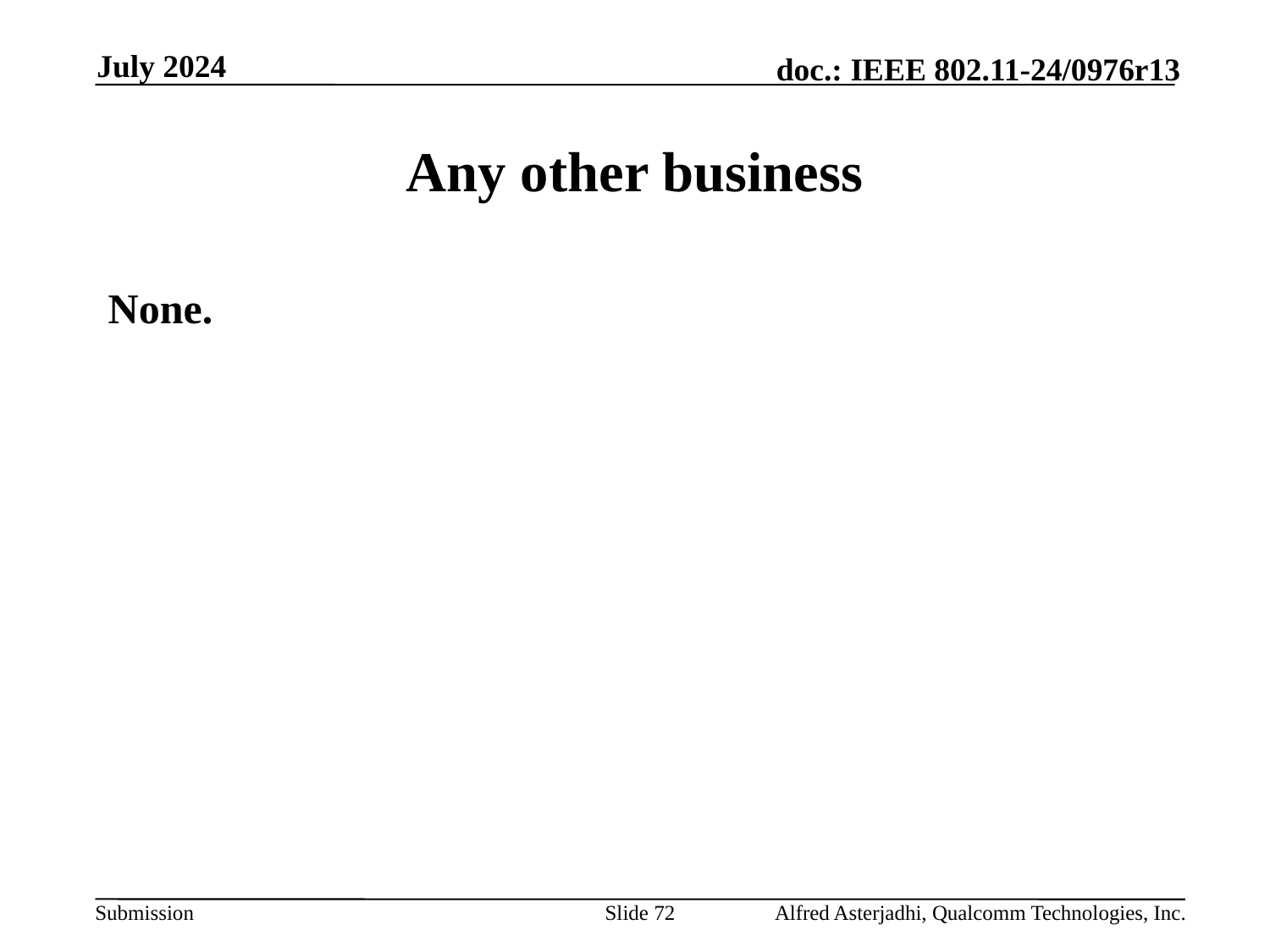

July 2024
# Any other business
None.
Slide 72
Alfred Asterjadhi, Qualcomm Technologies, Inc.